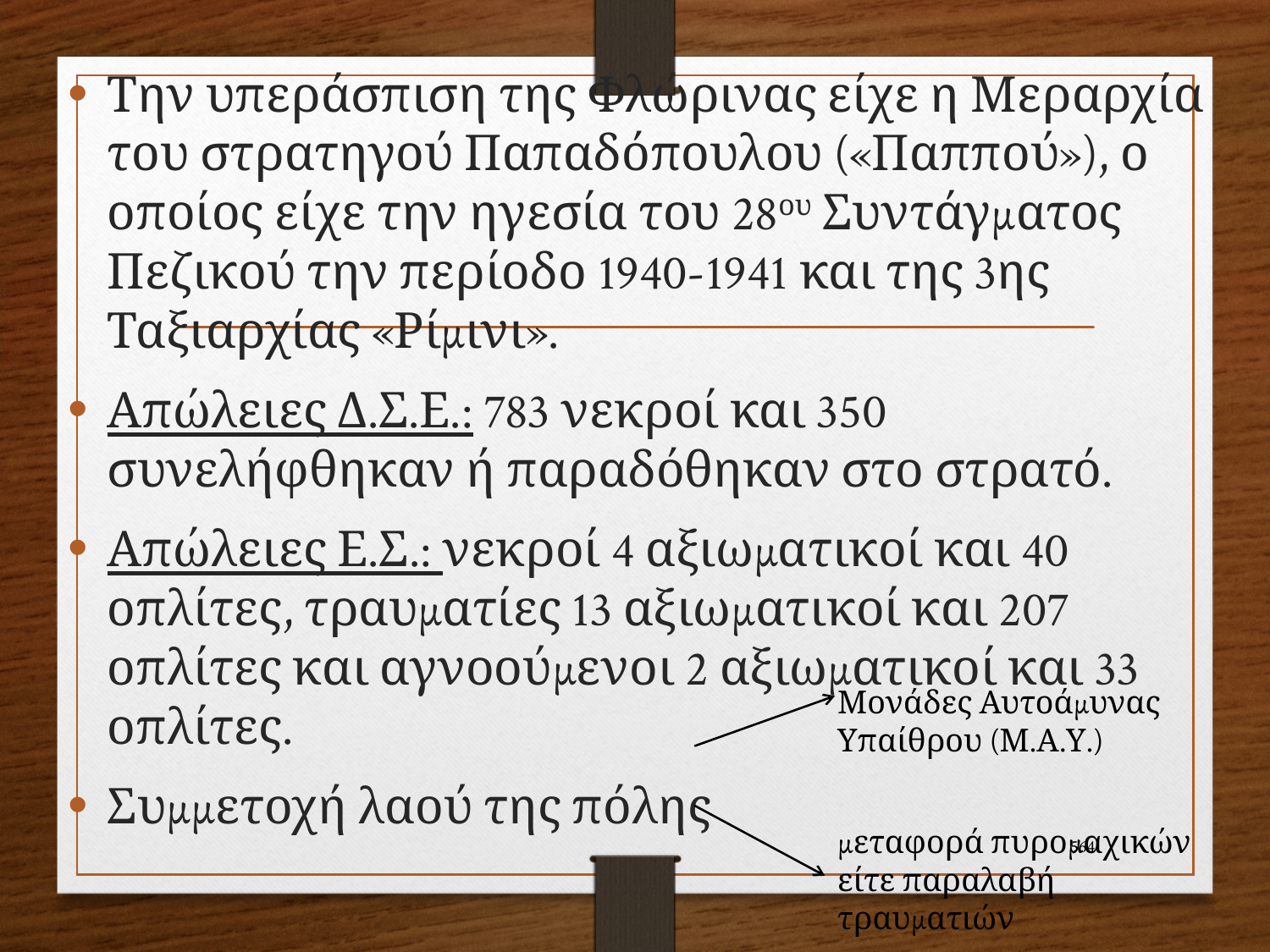

Την υπεράσπιση της Φλώρινας είχε η Μεραρχία του στρατηγού Παπαδόπουλου («Παππού»), ο οποίος είχε την ηγεσία του 28ου Συντάγματος Πεζικού την περίοδο 1940-1941 και της 3ης Ταξιαρχίας «Ρίμινι».
Απώλειες Δ.Σ.Ε.: 783 νεκροί και 350 συνελήφθηκαν ή παραδόθηκαν στο στρατό.
Απώλειες Ε.Σ.: νεκροί 4 αξιωματικοί και 40 οπλίτες, τραυματίες 13 αξιωματικοί και 207 οπλίτες και αγνοούμενοι 2 αξιωματικοί και 33 οπλίτες.
Συμμετοχή λαού της πόλης
Μονάδες Αυτοάμυνας Υπαίθρου (Μ.Α.Υ.)
μεταφορά πυρομαχικών είτε παραλαβή τραυματιών
564